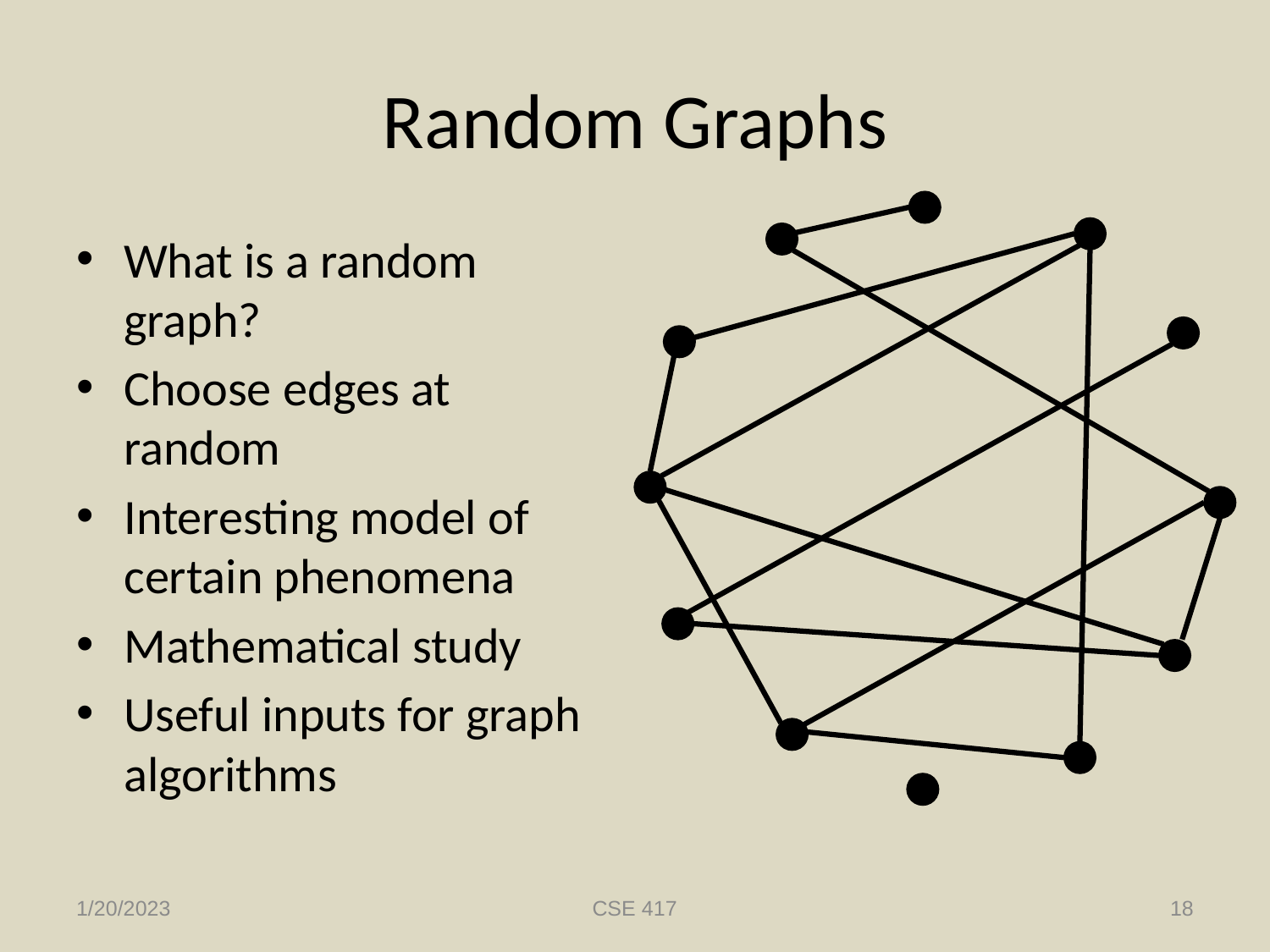

# Random Graphs

What is a random graph?
Choose edges at random
Interesting model of certain phenomena
Mathematical study
Useful inputs for graph algorithms

1/20/2023
CSE 417
18